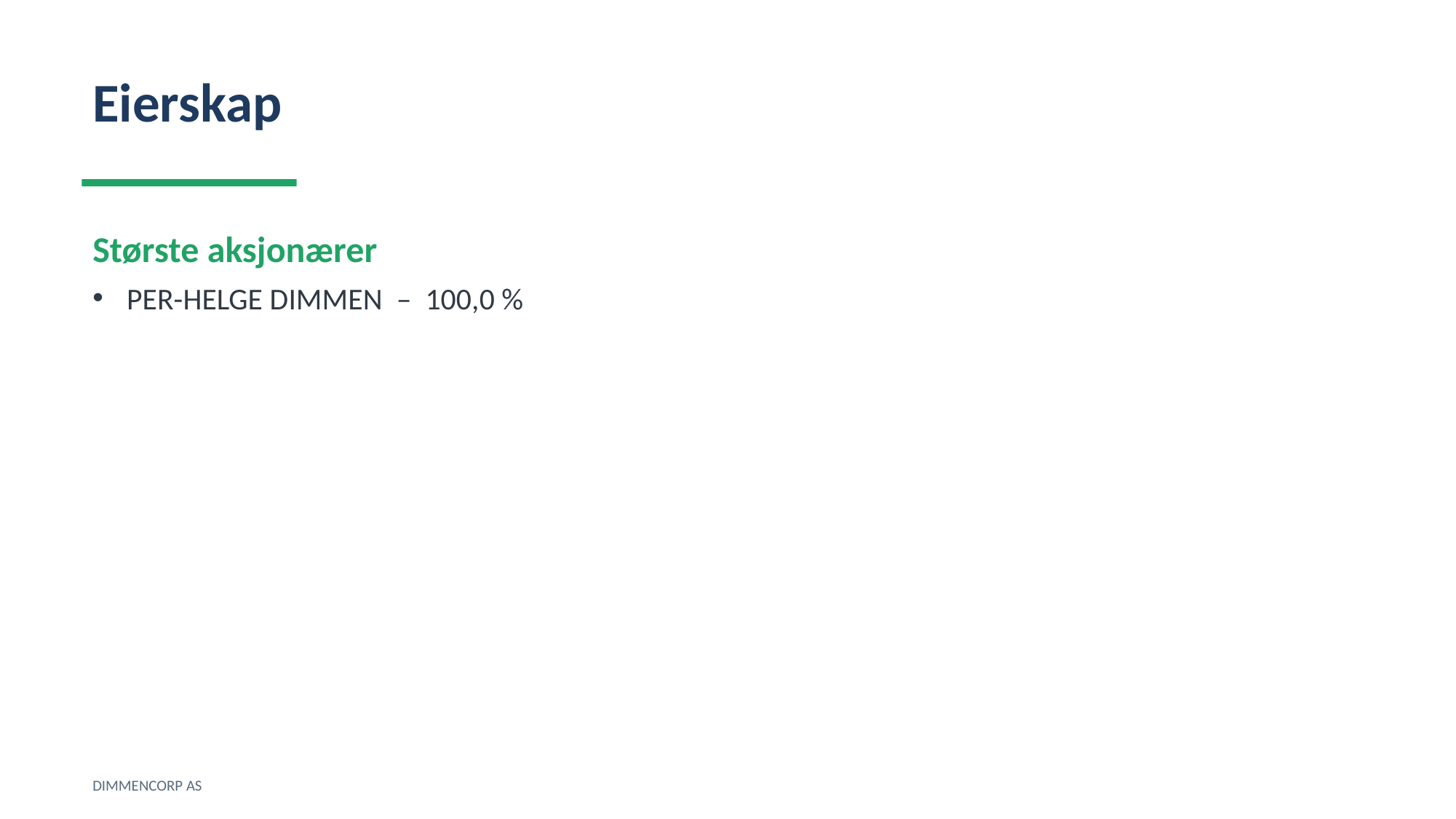

Eierskap

Største aksjonærer
PER-HELGE DIMMEN  –  100,0 %
DIMMENCORP AS